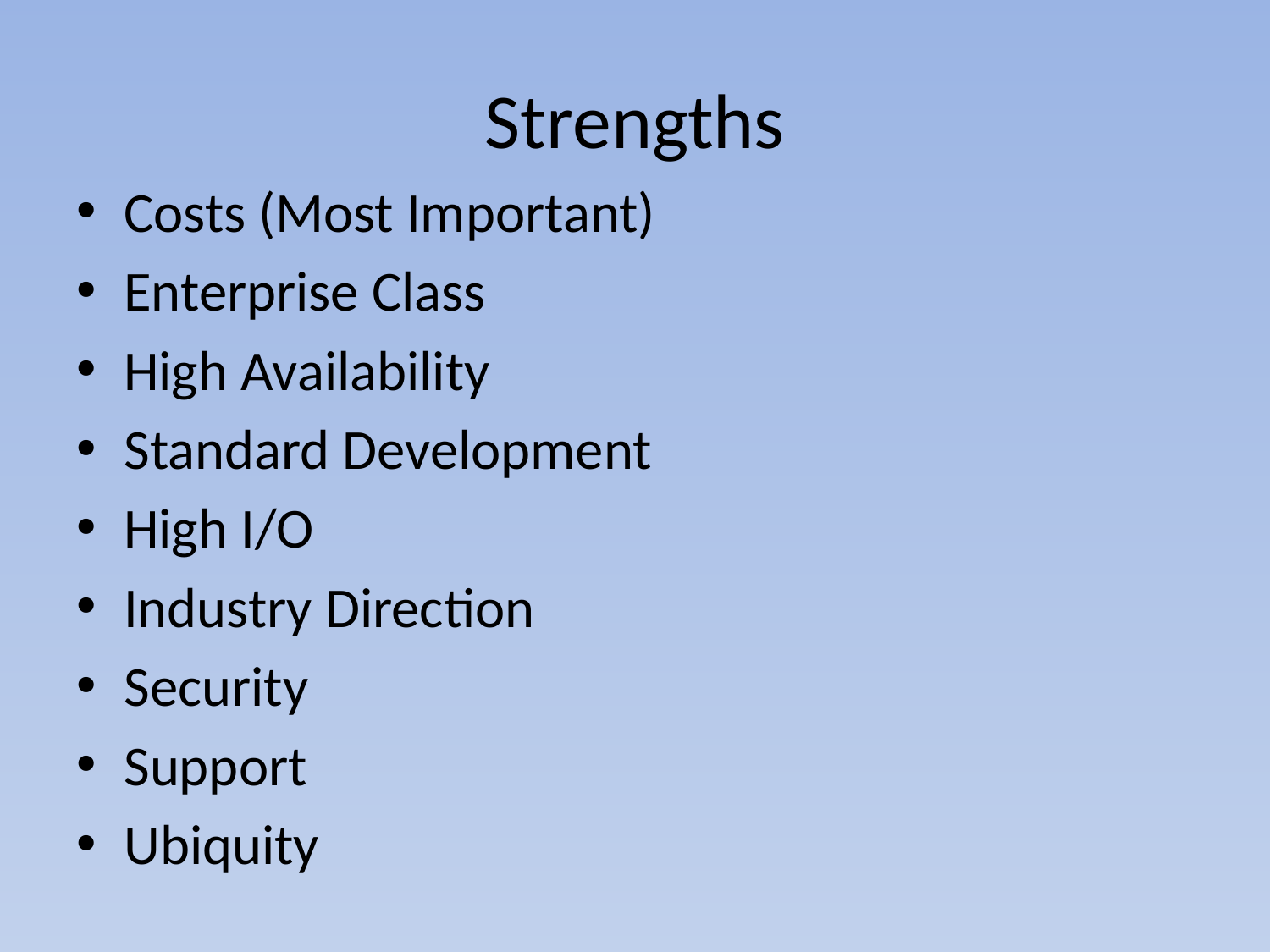

# Strengths
Costs (Most Important)
Enterprise Class
High Availability
Standard Development
High I/O
Industry Direction
Security
Support
Ubiquity